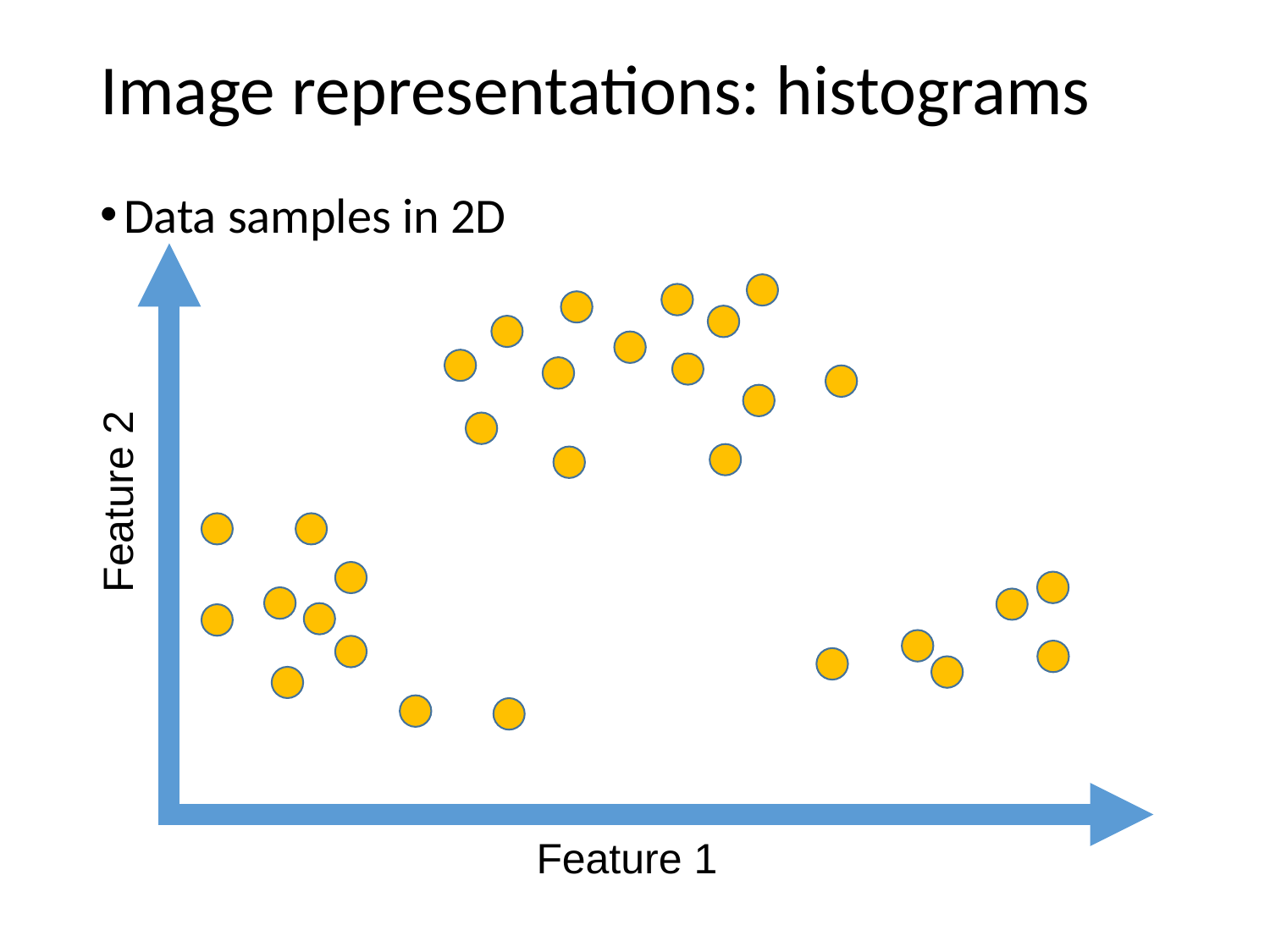

# Image representations: histograms
Data samples in 2D

Feature 2

Feature 1